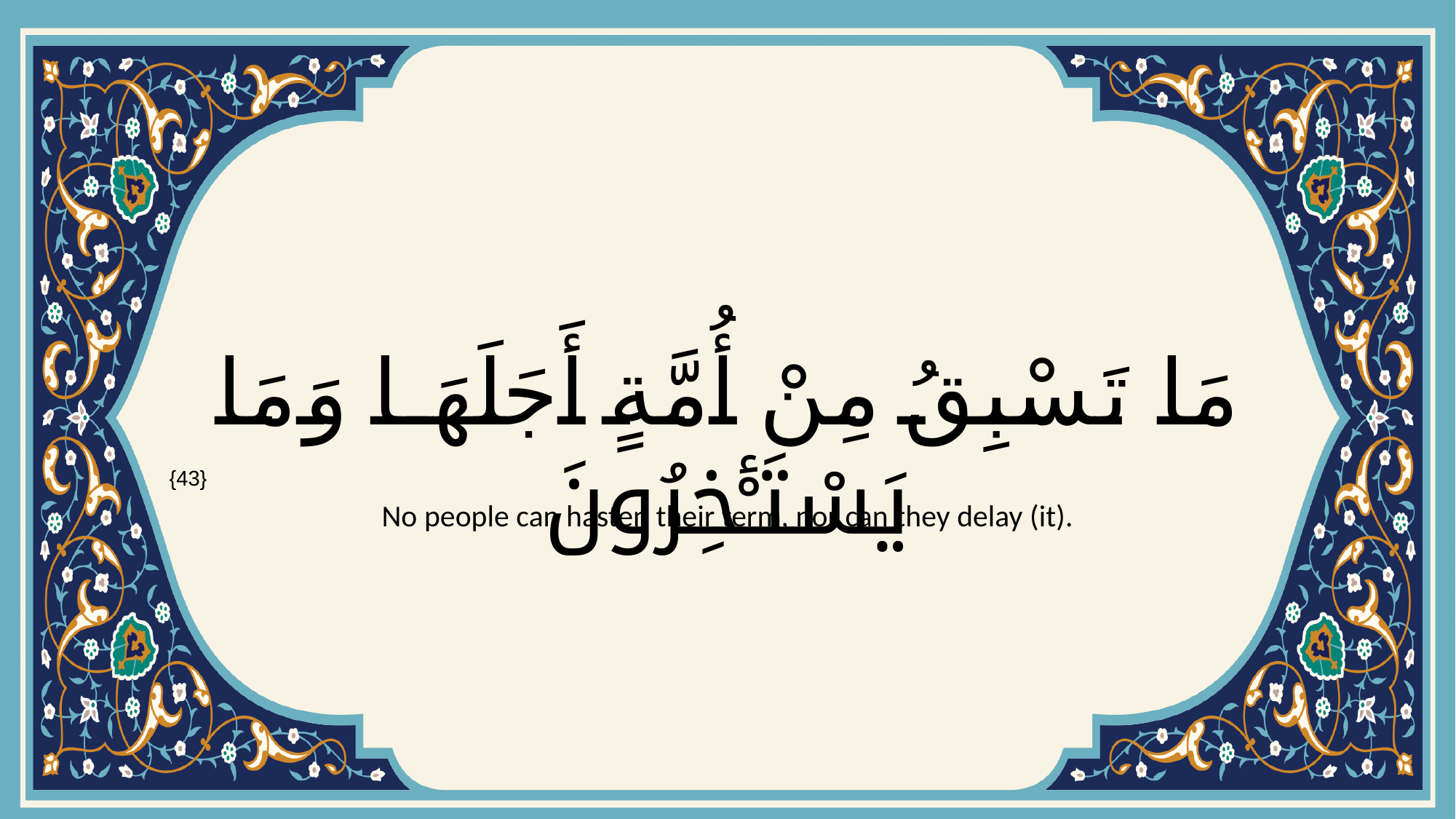

# مَا تَسْبِقُ مِنْ أُمَّةٍ أَجَلَهَا وَمَا يَسْتَـْٔخِرُونَ
{43}
No people can hasten their term, nor can they delay (it).